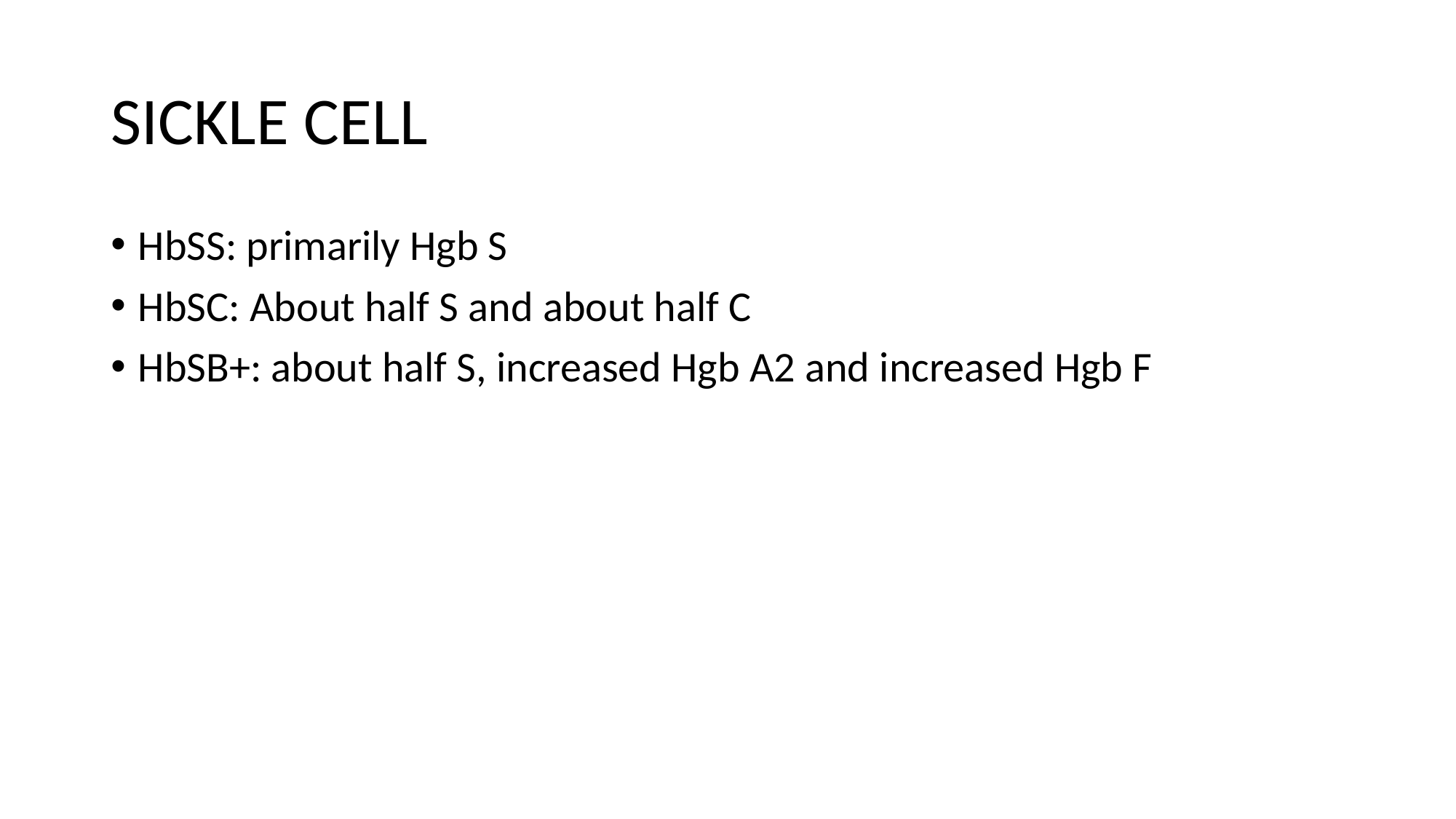

# SICKLE CELL
HbSS: primarily Hgb S
HbSC: About half S and about half C
HbSB+: about half S, increased Hgb A2 and increased Hgb F